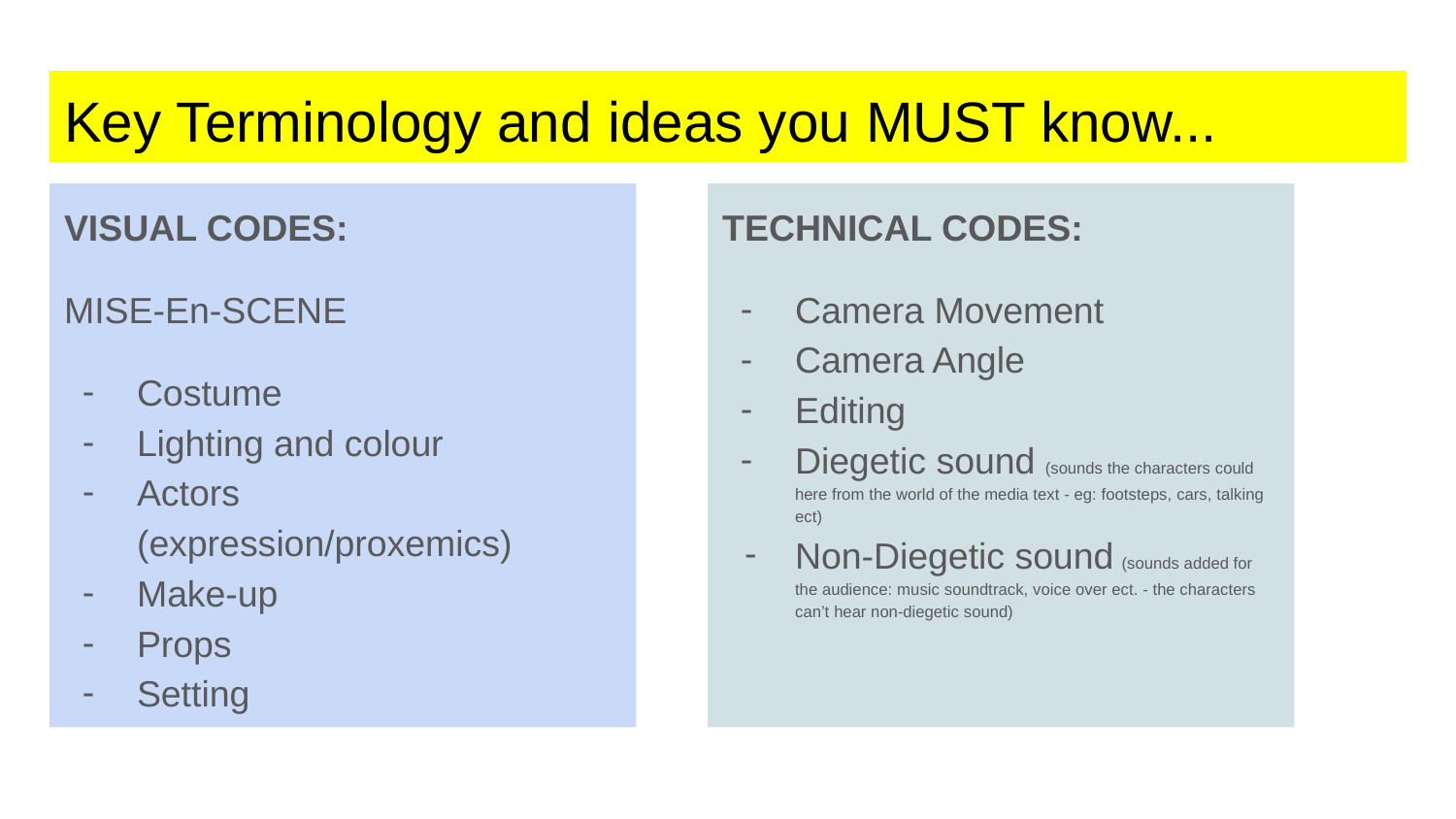

# Key Terminology and ideas you MUST know...
VISUAL CODES:
MISE-En-SCENE
Costume
Lighting and colour
Actors (expression/proxemics)
Make-up
Props
Setting
TECHNICAL CODES:
Camera Movement
Camera Angle
Editing
Diegetic sound (sounds the characters could here from the world of the media text - eg: footsteps, cars, talking ect)
Non-Diegetic sound (sounds added for the audience: music soundtrack, voice over ect. - the characters can’t hear non-diegetic sound)